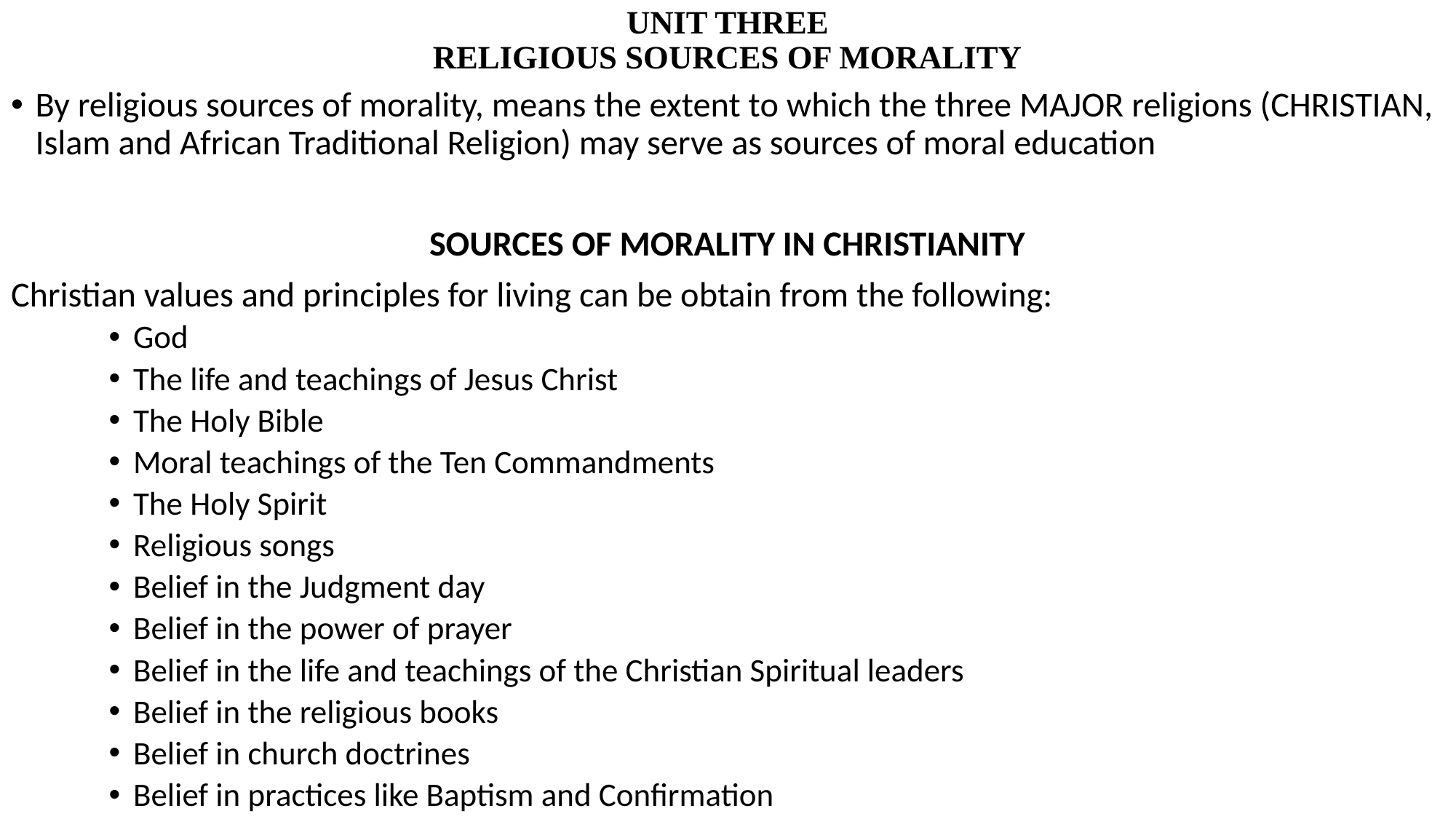

# UNIT THREE RELIGIOUS SOURCES OF MORALITY
By religious sources of morality, means the extent to which the three MAJOR religions (CHRISTIAN, Islam and African Traditional Religion) may serve as sources of moral education

SOURCES OF MORALITY IN CHRISTIANITY
Christian values and principles for living can be obtain from the following:
God
The life and teachings of Jesus Christ
The Holy Bible
Moral teachings of the Ten Commandments
The Holy Spirit
Religious songs
Belief in the Judgment day
Belief in the power of prayer
Belief in the life and teachings of the Christian Spiritual leaders
Belief in the religious books
Belief in church doctrines
Belief in practices like Baptism and Confirmation